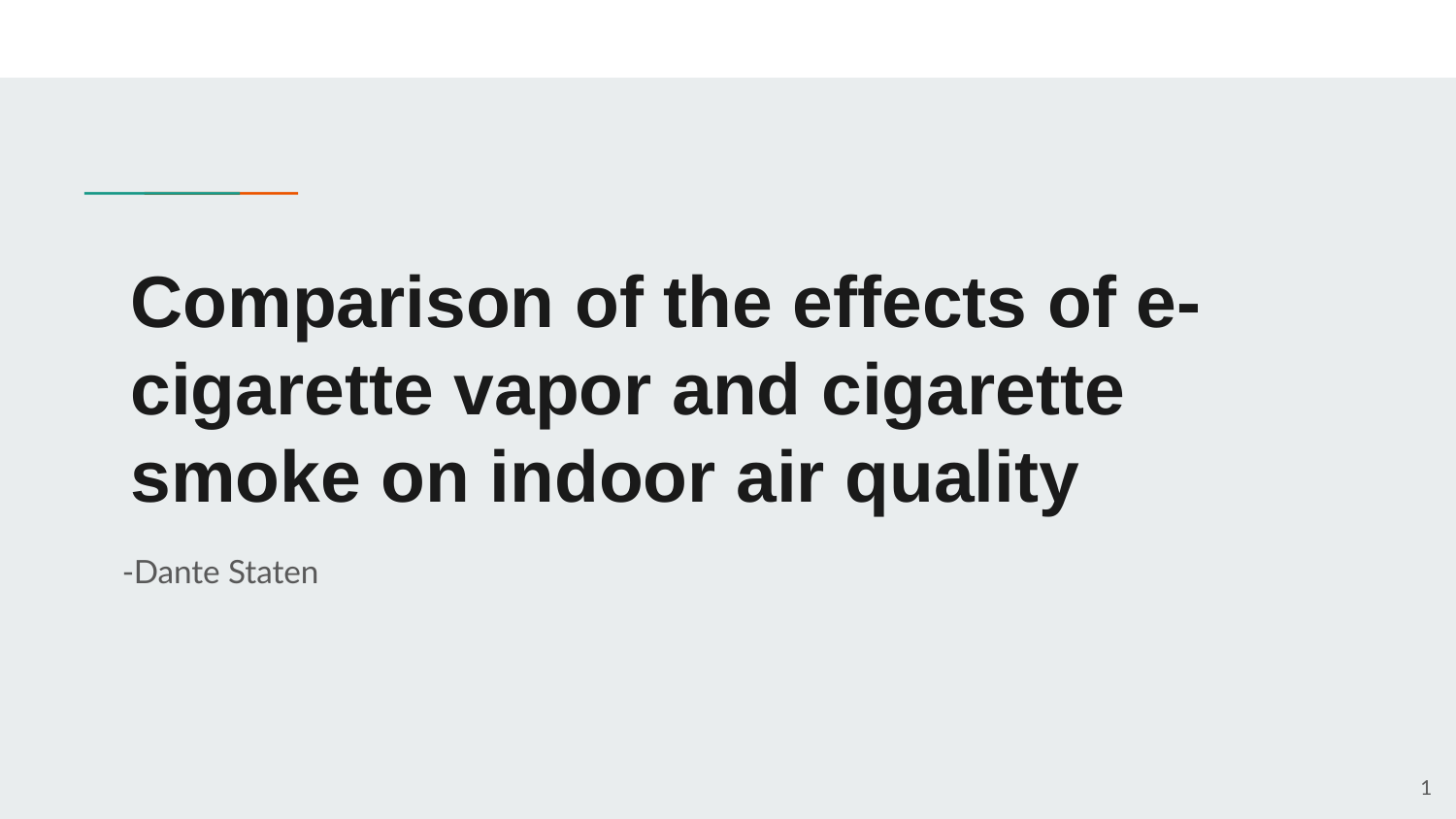

# Comparison of the effects of e-cigarette vapor and cigarette smoke on indoor air quality
-Dante Staten
1